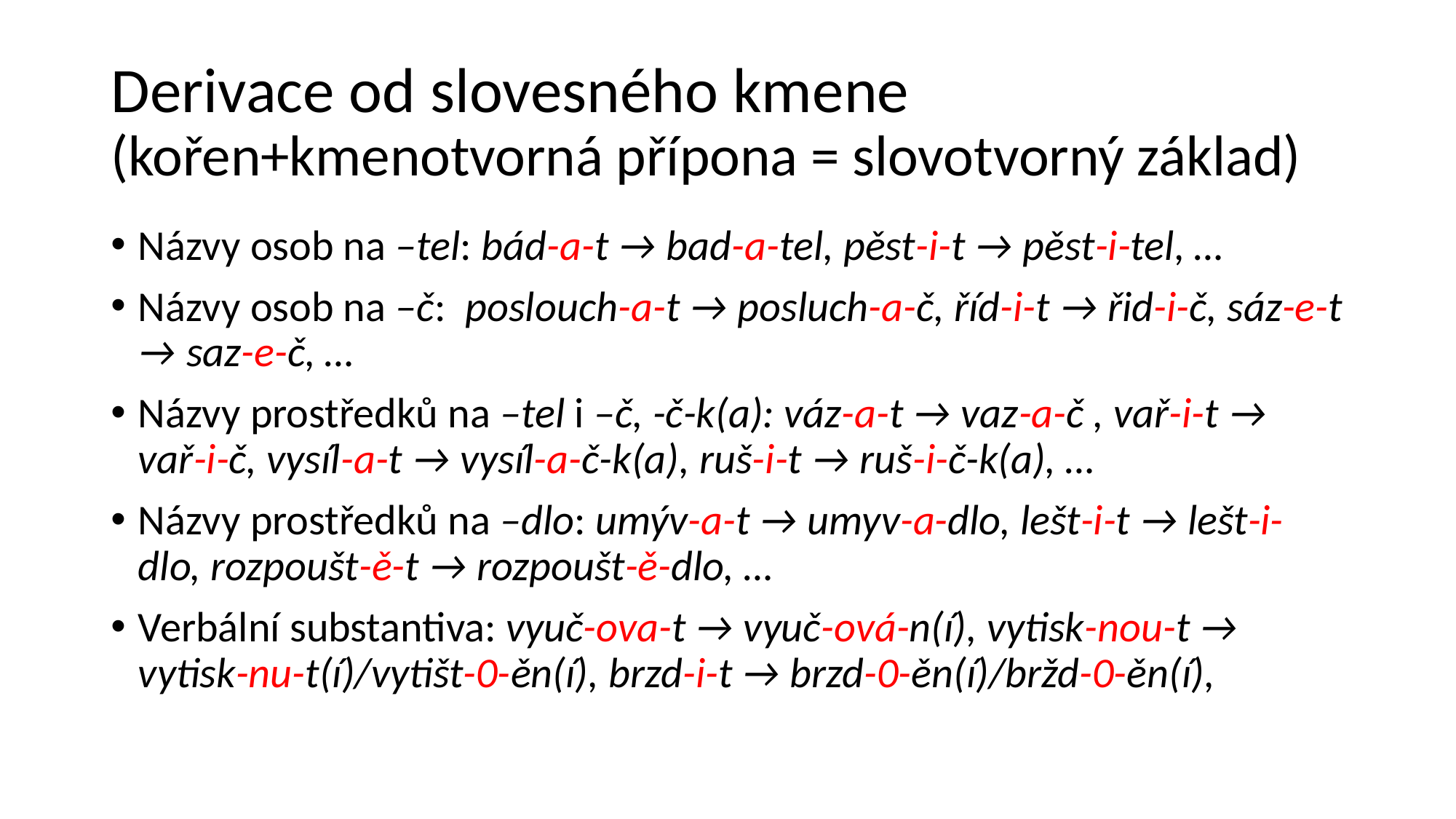

# Derivace od slovesného kmene (kořen+kmenotvorná přípona = slovotvorný základ)
Názvy osob na –tel: bád-a-t → bad-a-tel, pěst-i-t → pěst-i-tel, …
Názvy osob na –č:  poslouch-a-t → posluch-a-č, říd-i-t → řid-i-č, sáz-e-t → saz-e-č, …
Názvy prostředků na –tel i –č, -č-k(a): váz-a-t → vaz-a-č , vař-i-t → vař-i-č, vysíl-a-t → vysíl-a-č-k(a), ruš-i-t → ruš-i-č-k(a), …
Názvy prostředků na –dlo: umýv-a-t → umyv-a-dlo, lešt-i-t → lešt-i-dlo, rozpoušt-ě-t → rozpoušt-ě-dlo, …
Verbální substantiva: vyuč-ova-t → vyuč-ová-n(í), vytisk-nou-t → vytisk-nu-t(í)/vytišt-0-ěn(í), brzd-i-t → brzd-0-ěn(í)/bržd-0-ěn(í),